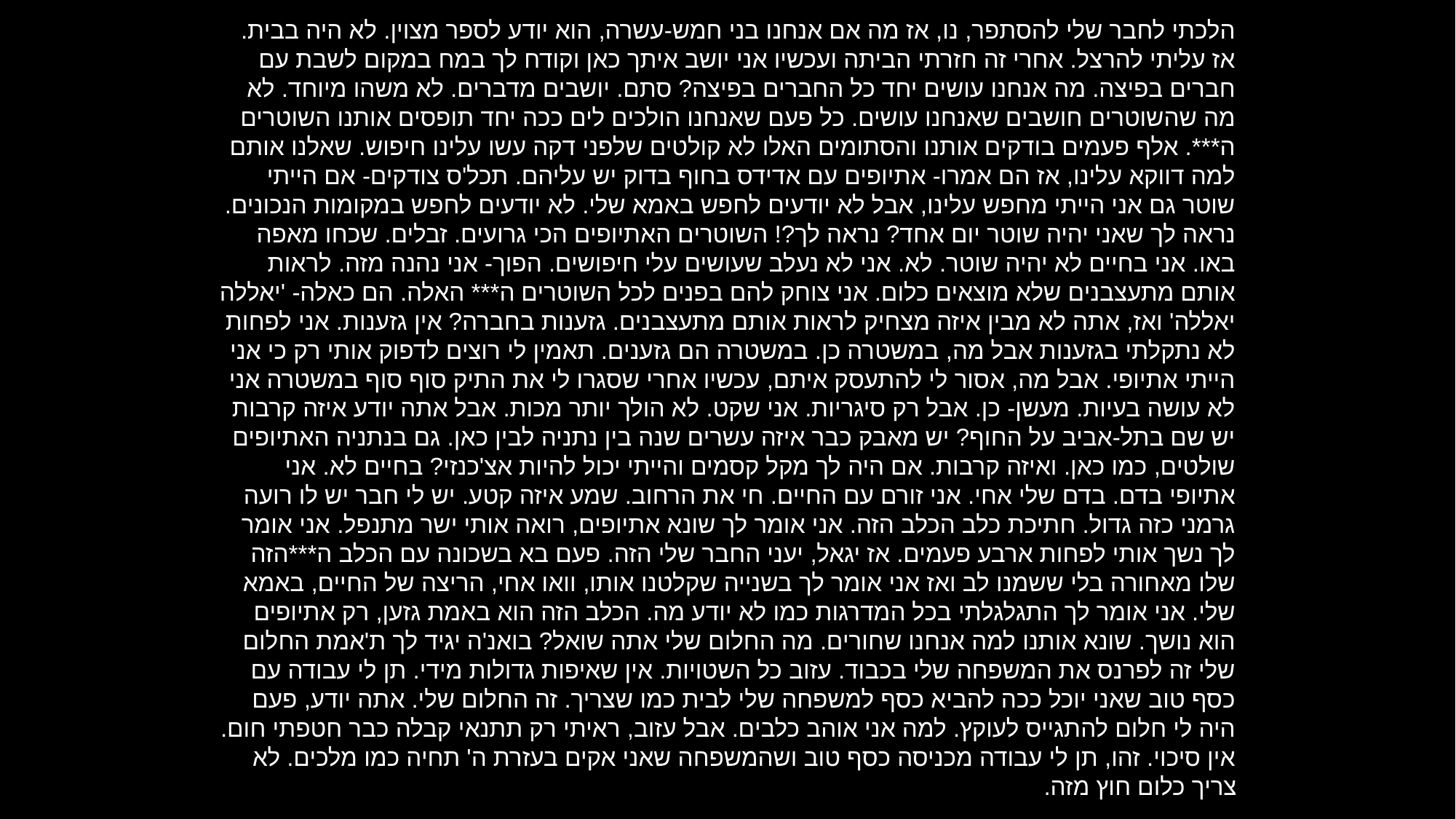

הלכתי לחבר שלי להסתפר, נו, אז מה אם אנחנו בני חמש-עשרה, הוא יודע לספר מצוין. לא היה בבית. אז עליתי להרצל. אחרי זה חזרתי הביתה ועכשיו אני יושב איתך כאן וקודח לך במח במקום לשבת עם חברים בפיצה. מה אנחנו עושים יחד כל החברים בפיצה? סתם. יושבים מדברים. לא משהו מיוחד. לא מה שהשוטרים חושבים שאנחנו עושים. כל פעם שאנחנו הולכים לים ככה יחד תופסים אותנו השוטרים ה***. אלף פעמים בודקים אותנו והסתומים האלו לא קולטים שלפני דקה עשו עלינו חיפוש. שאלנו אותם למה דווקא עלינו, אז הם אמרו- אתיופים עם אדידס בחוף בדוק יש עליהם. תכל'ס צודקים- אם הייתי שוטר גם אני הייתי מחפש עלינו, אבל לא יודעים לחפש באמא שלי. לא יודעים לחפש במקומות הנכונים. נראה לך שאני יהיה שוטר יום אחד? נראה לך?! השוטרים האתיופים הכי גרועים. זבלים. שכחו מאפה באו. אני בחיים לא יהיה שוטר. לא. אני לא נעלב שעושים עלי חיפושים. הפוך- אני נהנה מזה. לראות אותם מתעצבנים שלא מוצאים כלום. אני צוחק להם בפנים לכל השוטרים ה*** האלה. הם כאלה- 'יאללה יאללה' ואז, אתה לא מבין איזה מצחיק לראות אותם מתעצבנים. גזענות בחברה? אין גזענות. אני לפחות לא נתקלתי בגזענות אבל מה, במשטרה כן. במשטרה הם גזענים. תאמין לי רוצים לדפוק אותי רק כי אני הייתי אתיופי. אבל מה, אסור לי להתעסק איתם, עכשיו אחרי שסגרו לי את התיק סוף סוף במשטרה אני לא עושה בעיות. מעשן- כן. אבל רק סיגריות. אני שקט. לא הולך יותר מכות. אבל אתה יודע איזה קרבות יש שם בתל-אביב על החוף? יש מאבק כבר איזה עשרים שנה בין נתניה לבין כאן. גם בנתניה האתיופים שולטים, כמו כאן. ואיזה קרבות. אם היה לך מקל קסמים והייתי יכול להיות אצ'כנזי? בחיים לא. אני אתיופי בדם. בדם שלי אחי. אני זורם עם החיים. חי את הרחוב. שמע איזה קטע. יש לי חבר יש לו רועה גרמני כזה גדול. חתיכת כלב הכלב הזה. אני אומר לך שונא אתיופים, רואה אותי ישר מתנפל. אני אומר לך נשך אותי לפחות ארבע פעמים. אז יגאל, יעני החבר שלי הזה. פעם בא בשכונה עם הכלב ה***הזה שלו מאחורה בלי ששמנו לב ואז אני אומר לך בשנייה שקלטנו אותו, וואו אחי, הריצה של החיים, באמא שלי. אני אומר לך התגלגלתי בכל המדרגות כמו לא יודע מה. הכלב הזה הוא באמת גזען, רק אתיופים הוא נושך. שונא אותנו למה אנחנו שחורים. מה החלום שלי אתה שואל? בואנ'ה יגיד לך ת'אמת החלום שלי זה לפרנס את המשפחה שלי בכבוד. עזוב כל השטויות. אין שאיפות גדולות מידי. תן לי עבודה עם כסף טוב שאני יוכל ככה להביא כסף למשפחה שלי לבית כמו שצריך. זה החלום שלי. אתה יודע, פעם היה לי חלום להתגייס לעוקץ. למה אני אוהב כלבים. אבל עזוב, ראיתי רק תתנאי קבלה כבר חטפתי חום. אין סיכוי. זהו, תן לי עבודה מכניסה כסף טוב ושהמשפחה שאני אקים בעזרת ה' תחיה כמו מלכים. לא צריך כלום חוץ מזה.